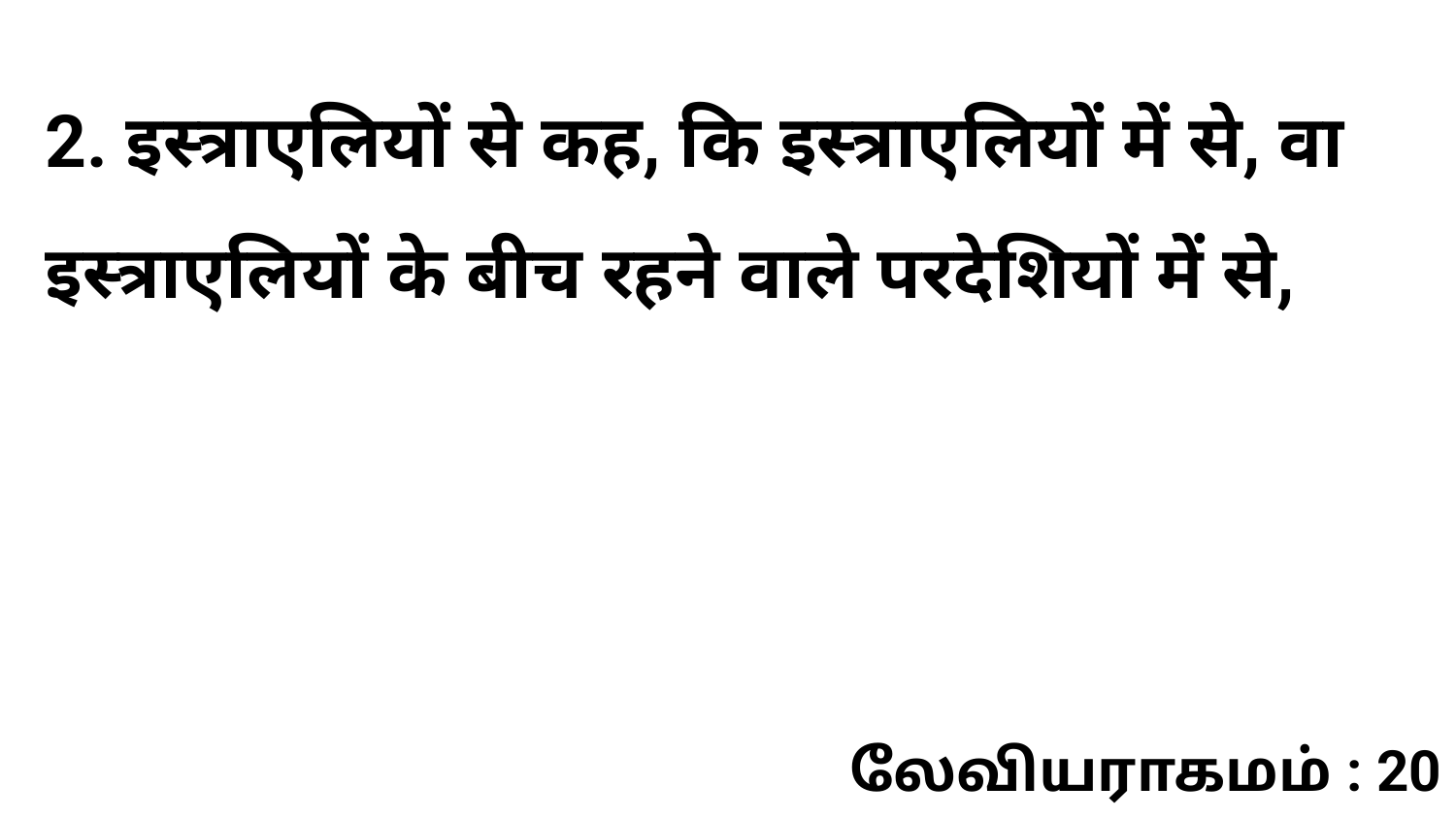

2. इस्त्राएलियों से कह, कि इस्त्राएलियों में से, वा इस्त्राएलियों के बीच रहने वाले परदेशियों में से,
லேவியராகமம் : 20